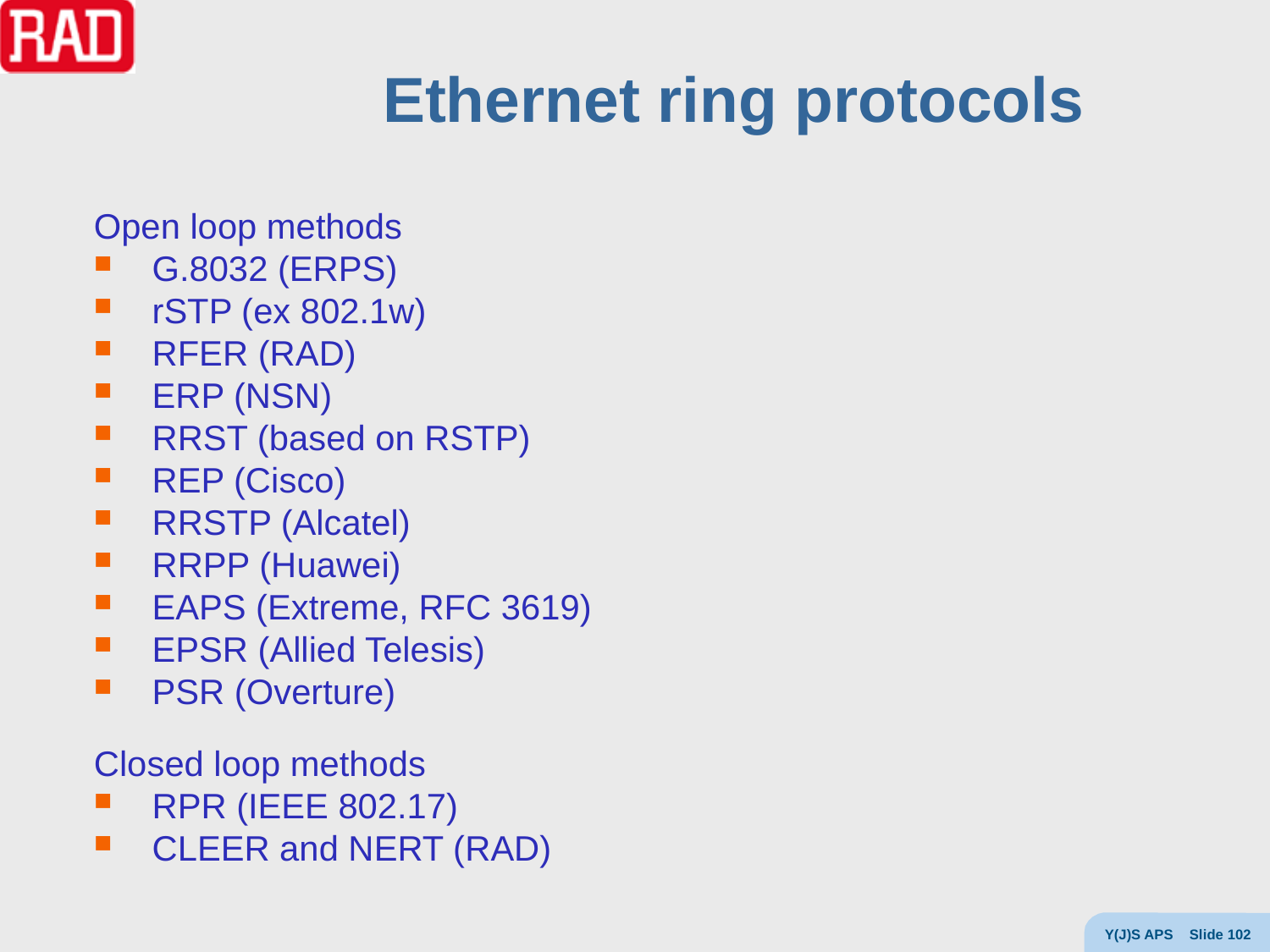

# Ethernet ring protocols
Open loop methods
G.8032 (ERPS)
rSTP (ex 802.1w)
RFER (RAD)
ERP (NSN)
RRST (based on RSTP)
REP (Cisco)
RRSTP (Alcatel)
RRPP (Huawei)
EAPS (Extreme, RFC 3619)
EPSR (Allied Telesis)
PSR (Overture)
Closed loop methods
RPR (IEEE 802.17)
CLEER and NERT (RAD)

Y(J)S APS    Slide 102